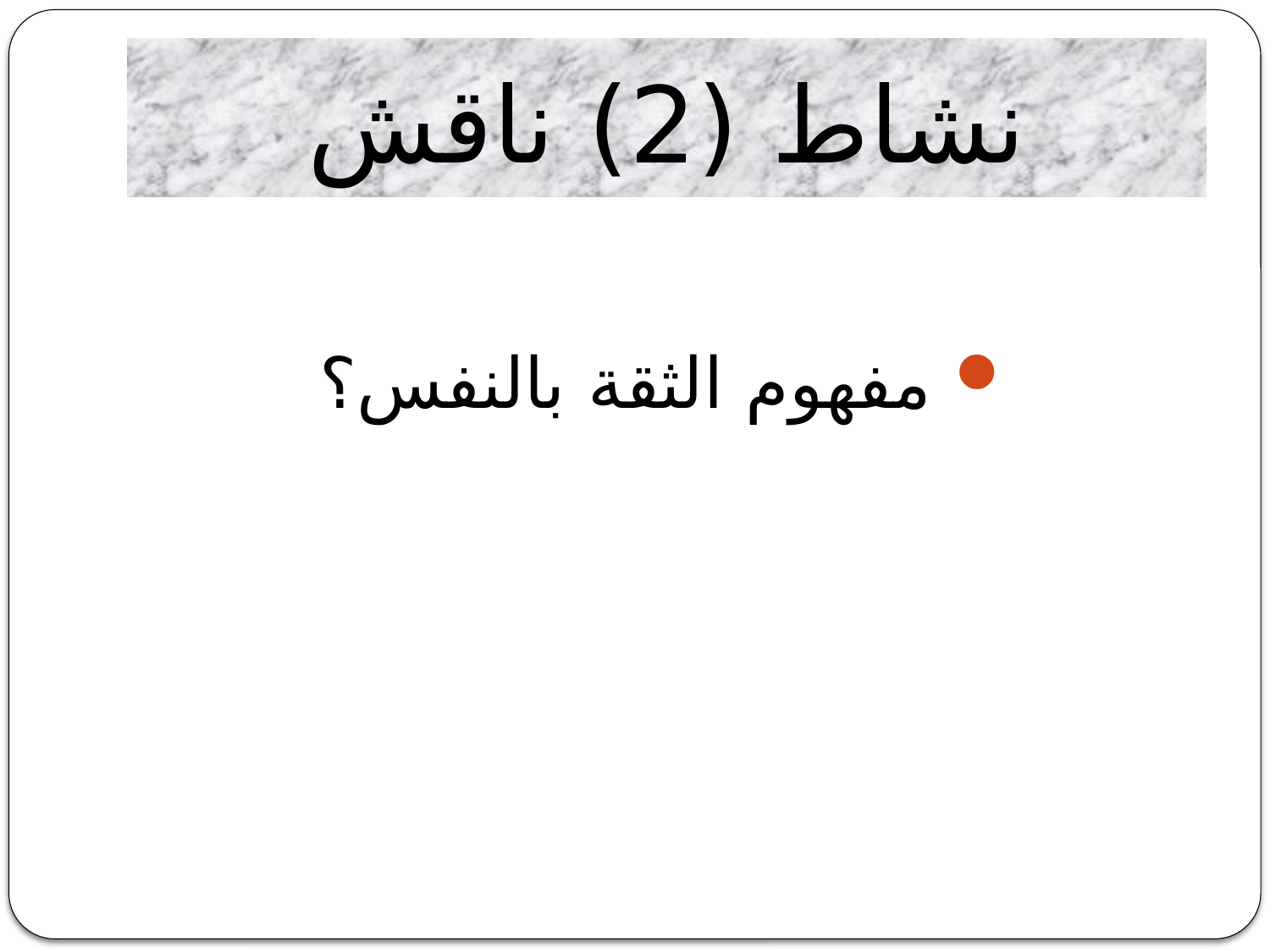

# نشاط (2) ناقش

 مفهوم الثقة بالنفس؟